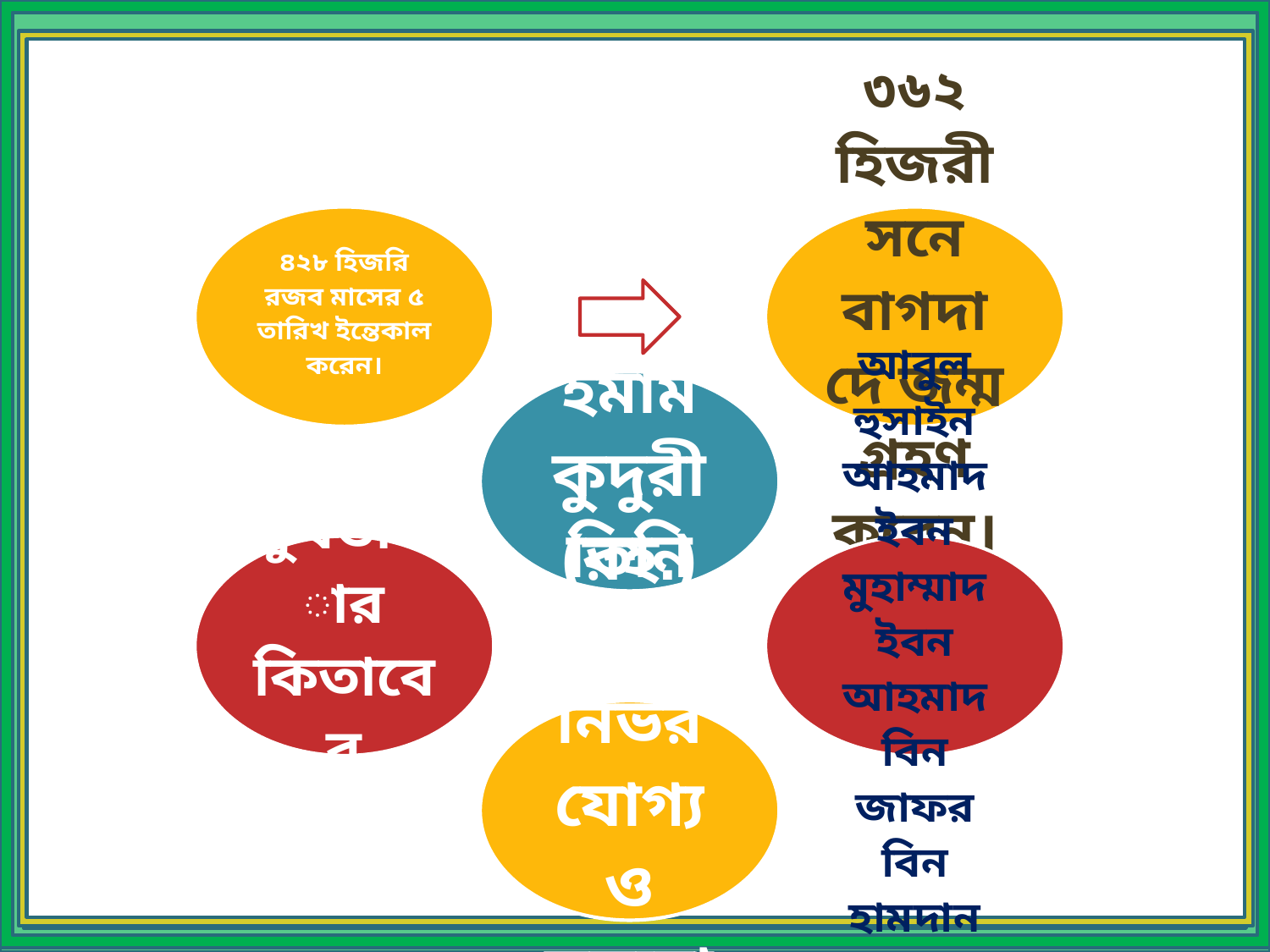

প্রসিদ্ধ মুখতাসার কিতাবের রচয়িতা
৪২৮ হিজরি রজব মাসের ৫ তারিখ ইন্তেকাল করেন।